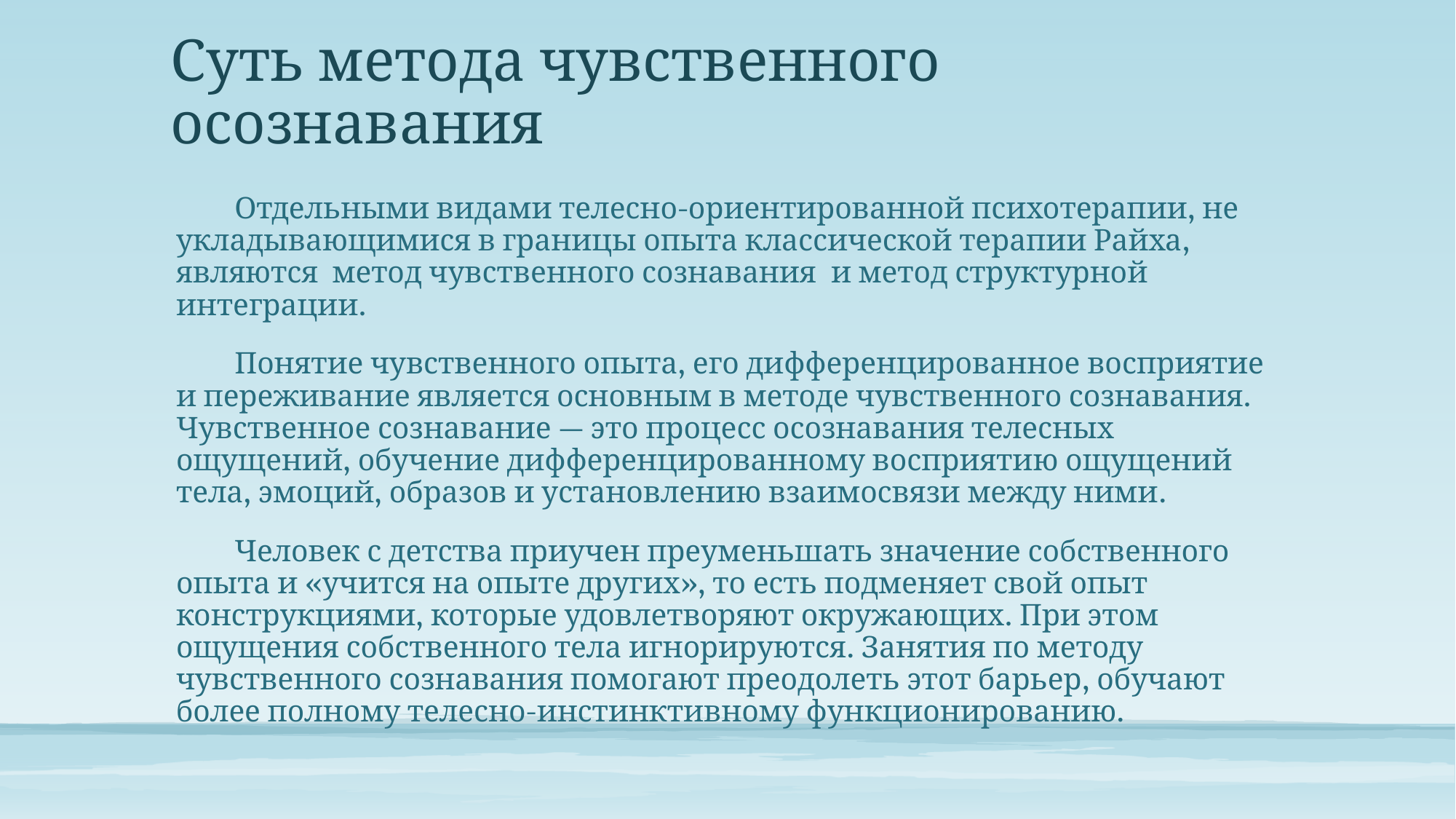

# Суть метода чувственного осознавания
Отдельными видами телесно-ориентированной психотерапии, не укладывающимися в границы опыта классической терапии Райха, являются  метод чувственного сознавания  и метод структурной интеграции.
Понятие чувственного опыта, его дифференцированное восприятие и переживание является основным в методе чувственного сознавания. Чувственное сознавание — это процесс осознавания телесных ощущений, обучение дифференцированному восприятию ощущений тела, эмоций, образов и уста­новлению взаимосвязи между ними.
Человек с детства приучен преумень­шать значение собственного опыта и «учится на опыте других», то есть под­меняет свой опыт конструкциями, которые удовлетворяют окружающих. При этом ощущения собственного тела игнорируются. Занятия по методу чувственного сознавания помогают преодолеть этот барьер, обучают более полному телесно-инстинктивному функционированию.